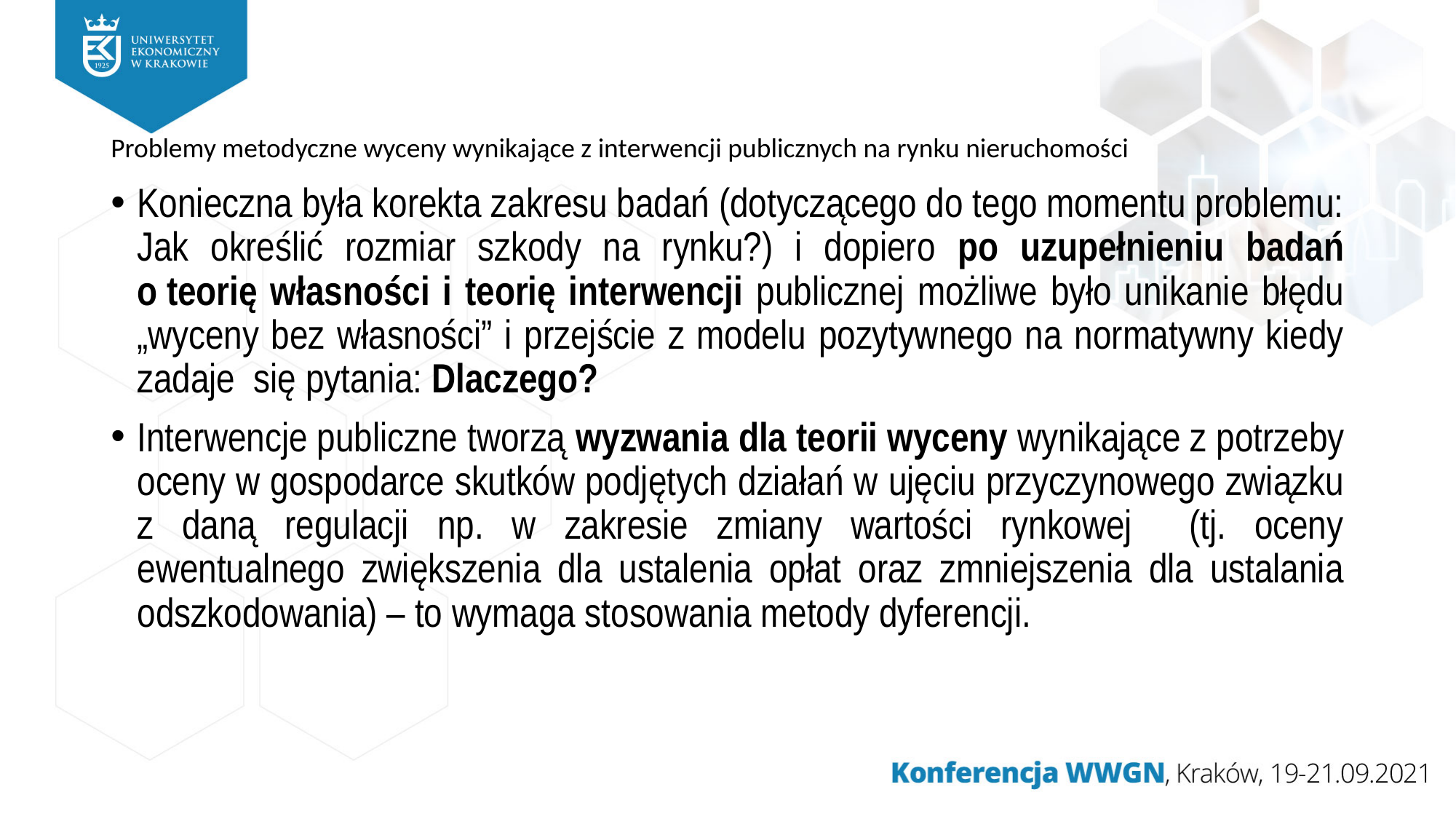

# Problemy metodyczne wyceny wynikające z interwencji publicznych na rynku nieruchomości
Konieczna była korekta zakresu badań (dotyczącego do tego momentu problemu: Jak określić rozmiar szkody na rynku?) i dopiero po uzupełnieniu badań o teorię własności i teorię interwencji publicznej możliwe było unikanie błędu „wyceny bez własności” i przejście z modelu pozytywnego na normatywny kiedy zadaje  się pytania: Dlaczego?
Interwencje publiczne tworzą wyzwania dla teorii wyceny wynikające z potrzeby oceny w gospodarce skutków podjętych działań w ujęciu przyczynowego związku z daną regulacji np. w zakresie zmiany wartości rynkowej  (tj. oceny ewentualnego zwiększenia dla ustalenia opłat oraz zmniejszenia dla ustalania odszkodowania) – to wymaga stosowania metody dyferencji.